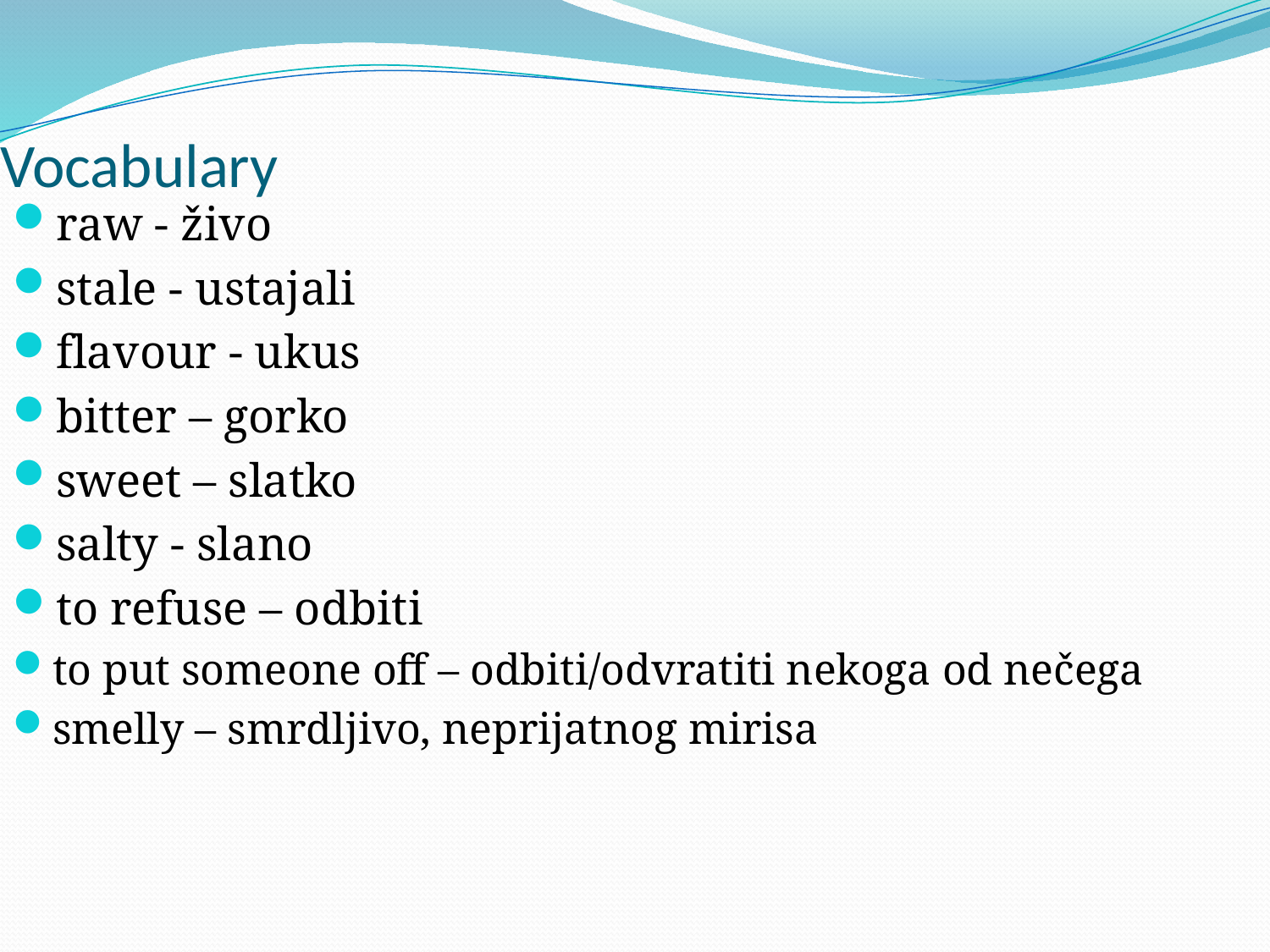

# Vocabulary
raw - živo
stale - ustajali
flavour - ukus
bitter – gorko
sweet – slatko
salty - slano
to refuse – odbiti
to put someone off – odbiti/odvratiti nekoga od nečega
smelly – smrdljivo, neprijatnog mirisa